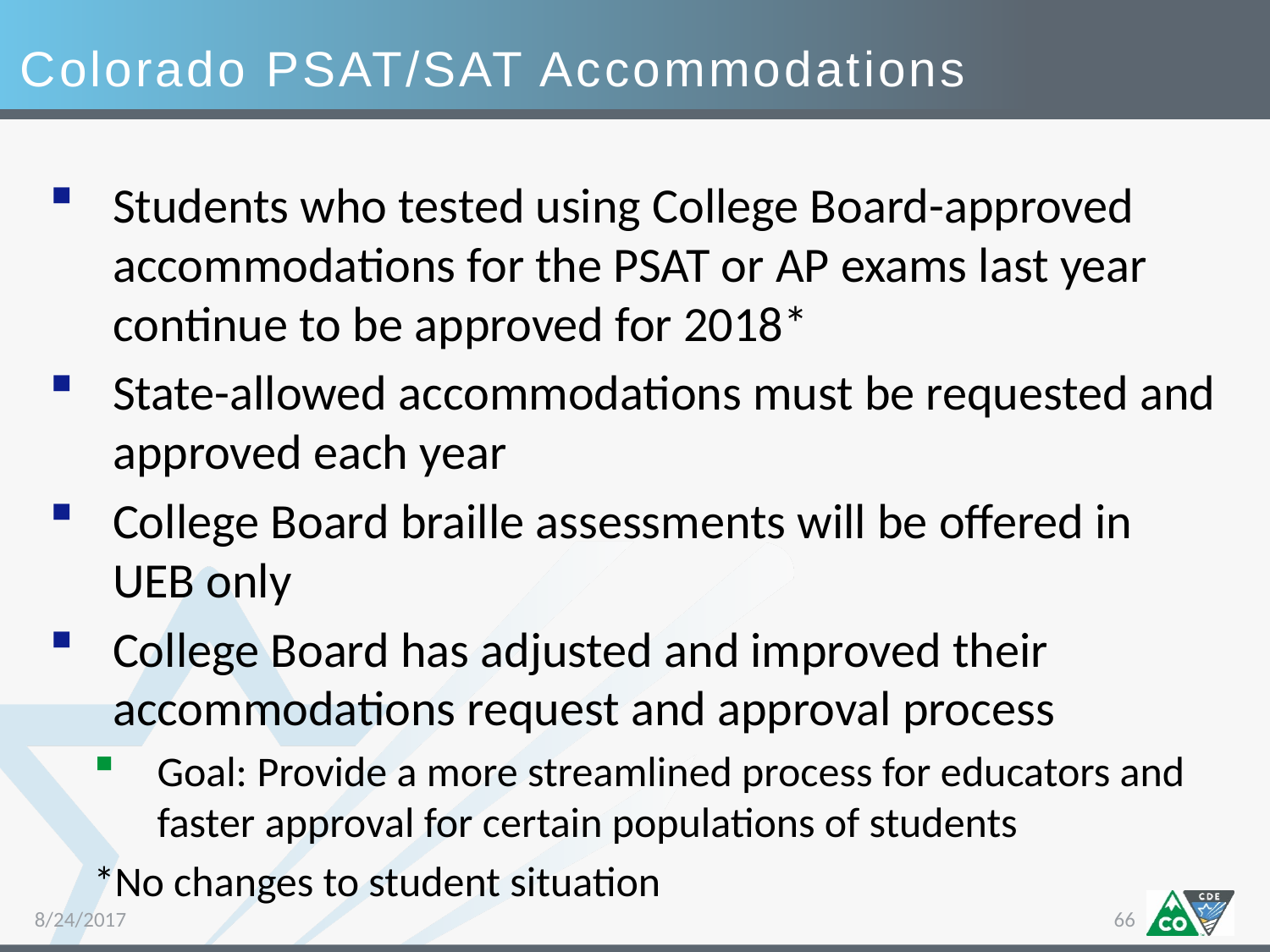

Colorado PSAT/SAT Accommodations
Students who tested using College Board-approved accommodations for the PSAT or AP exams last year continue to be approved for 2018*
State-allowed accommodations must be requested and approved each year
College Board braille assessments will be offered in UEB only
College Board has adjusted and improved their accommodations request and approval process
Goal: Provide a more streamlined process for educators and faster approval for certain populations of students
*No changes to student situation